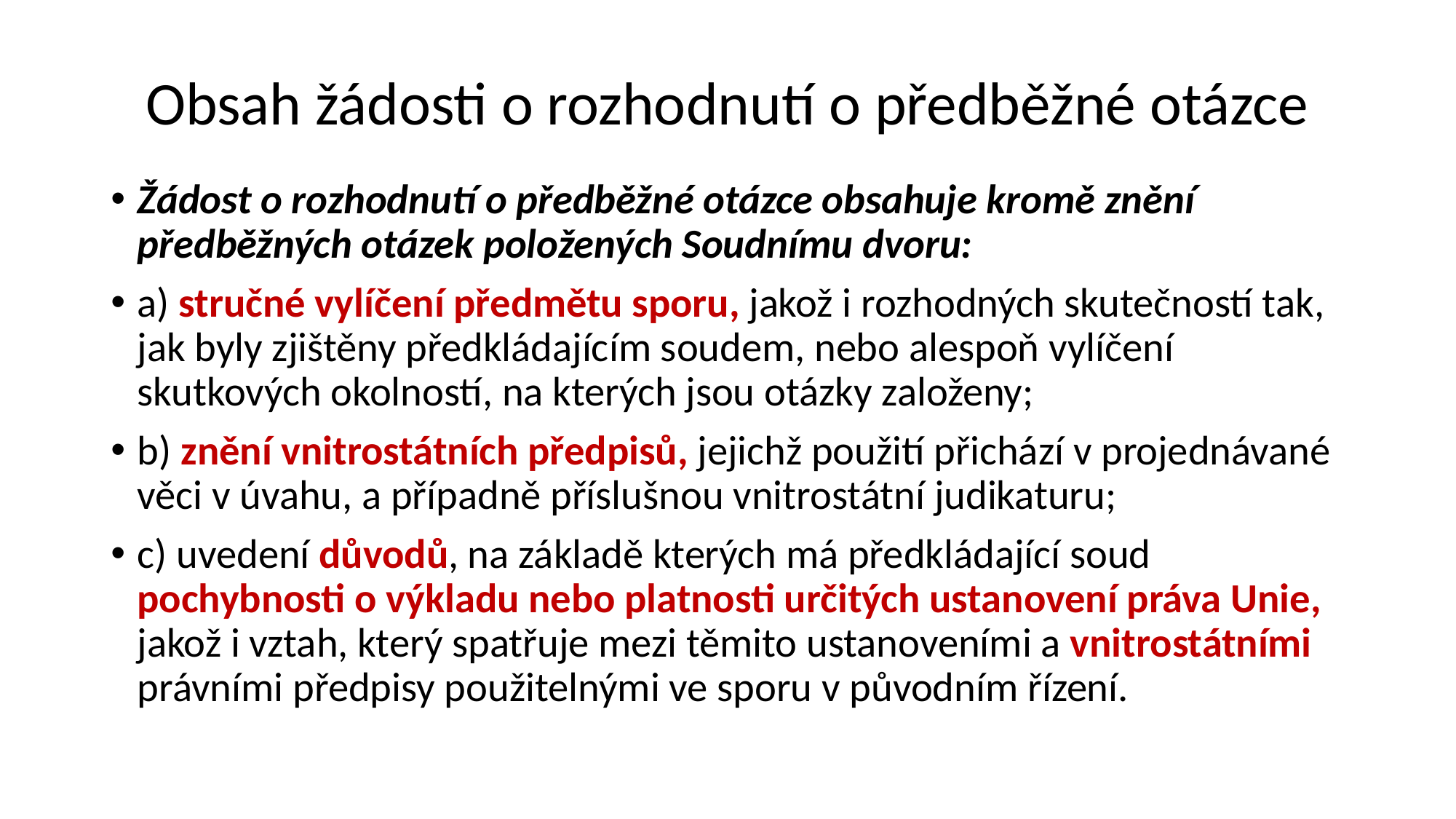

# Obsah žádosti o rozhodnutí o předběžné otázce
Žádost o rozhodnutí o předběžné otázce obsahuje kromě znění předběžných otázek položených Soudnímu dvoru:
a) stručné vylíčení předmětu sporu, jakož i rozhodných skuteč­ností tak, jak byly zjištěny předkládajícím soudem, nebo alespoň vylíčení skutkových okolností, na kterých jsou otázky založeny;
b) znění vnitrostátních předpisů, jejichž použití přichází v projednávané věci v úvahu, a případně příslušnou vnitrostátní judikaturu;
c) uvedení důvodů, na základě kterých má předkládající soud pochybnosti o výkladu nebo platnosti určitých ustanovení práva Unie, jakož i vztah, který spatřuje mezi těmito ustanoveními a vnitrostátními právními předpisy použitelnými ve sporu v původním řízení.